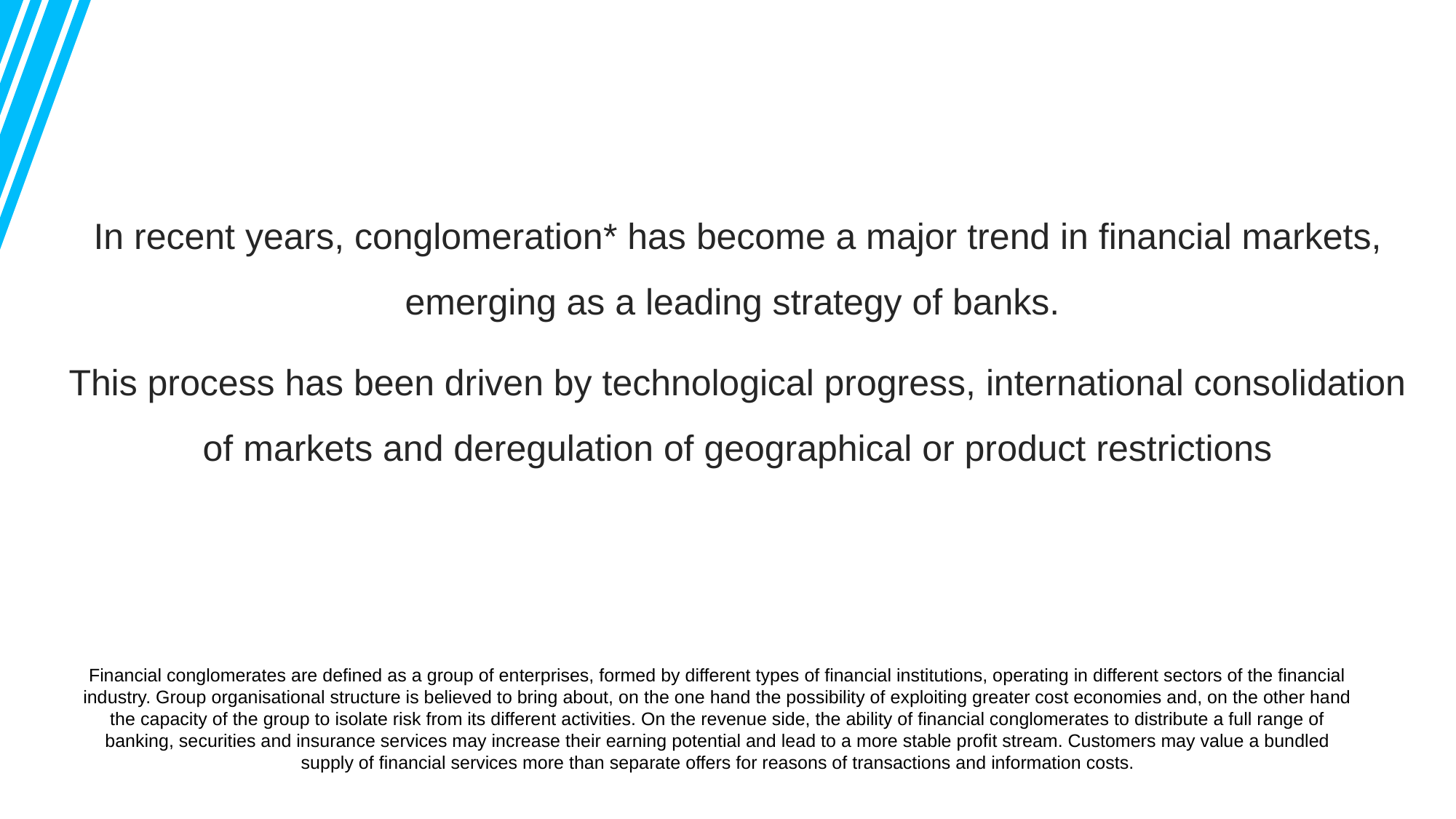

In recent years, conglomeration* has become a major trend in financial markets, emerging as a leading strategy of banks.
This process has been driven by technological progress, international consolidation of markets and deregulation of geographical or product restrictions
Financial conglomerates are defined as a group of enterprises, formed by different types of financial institutions, operating in different sectors of the financial industry. Group organisational structure is believed to bring about, on the one hand the possibility of exploiting greater cost economies and, on the other hand the capacity of the group to isolate risk from its different activities. On the revenue side, the ability of financial conglomerates to distribute a full range of banking, securities and insurance services may increase their earning potential and lead to a more stable profit stream. Customers may value a bundled supply of financial services more than separate offers for reasons of transactions and information costs.